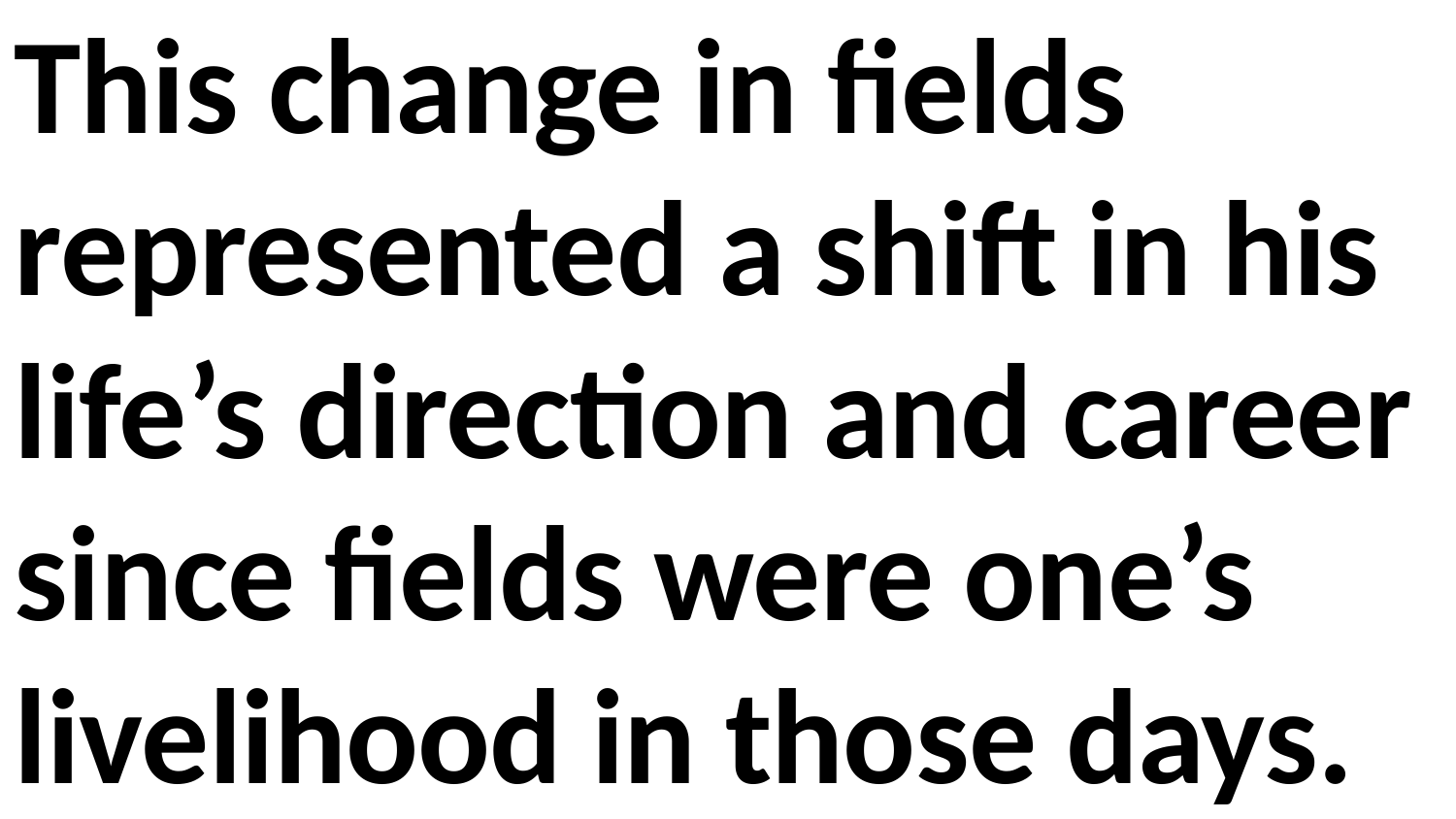

This change in fields represented a shift in his life’s direction and career since fields were one’s livelihood in those days.